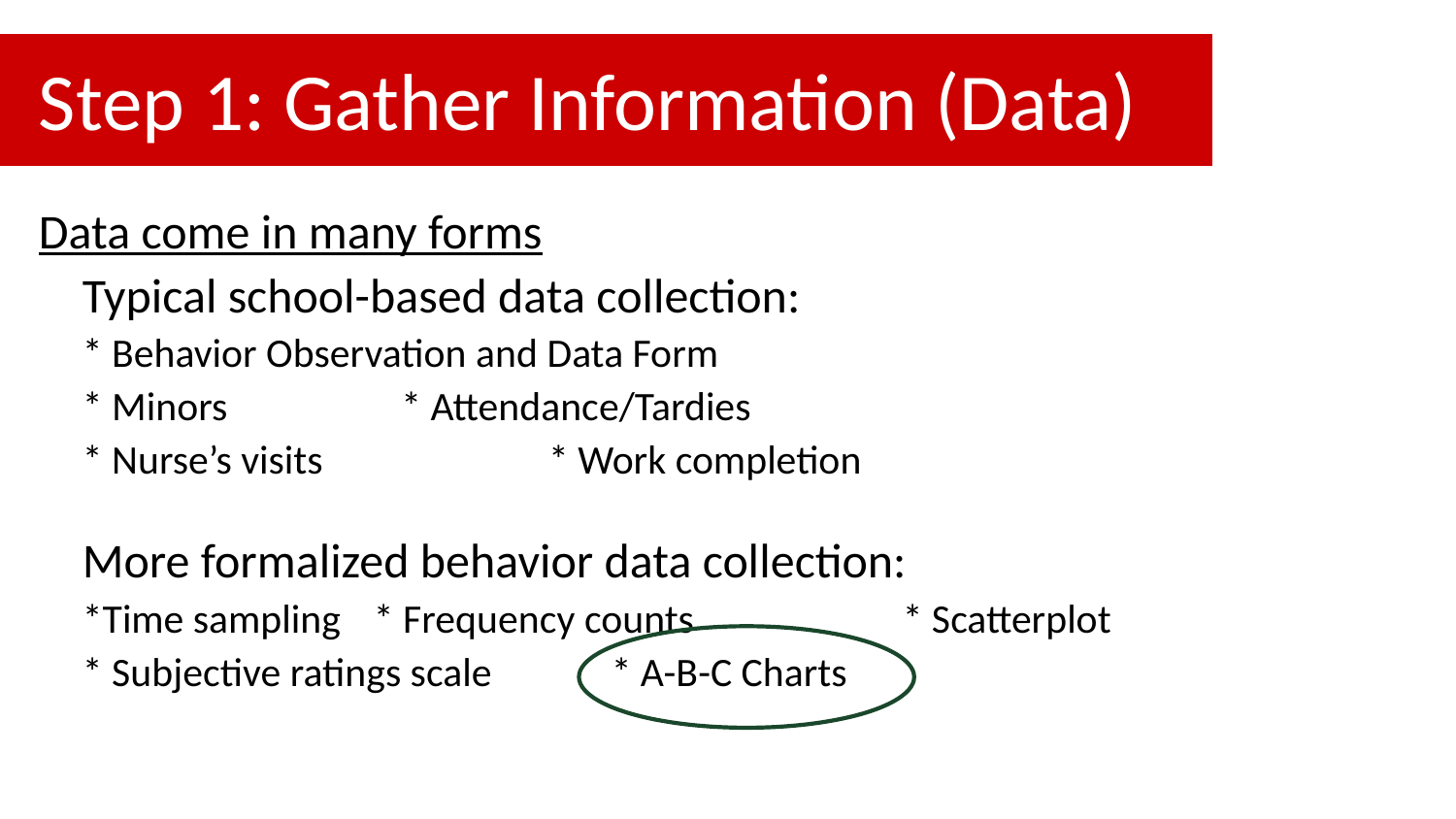

# Step 1: Gather Information (Data)
Data come in many forms
    Typical school-based data collection:
* Behavior Observation and Data Form
* Minors		   * Attendance/Tardies
* Nurse’s visits	                   * Work completion

    More formalized behavior data collection:
*Time sampling	* Frequency counts	          * Scatterplot
* Subjective ratings scale             * A-B-C Charts